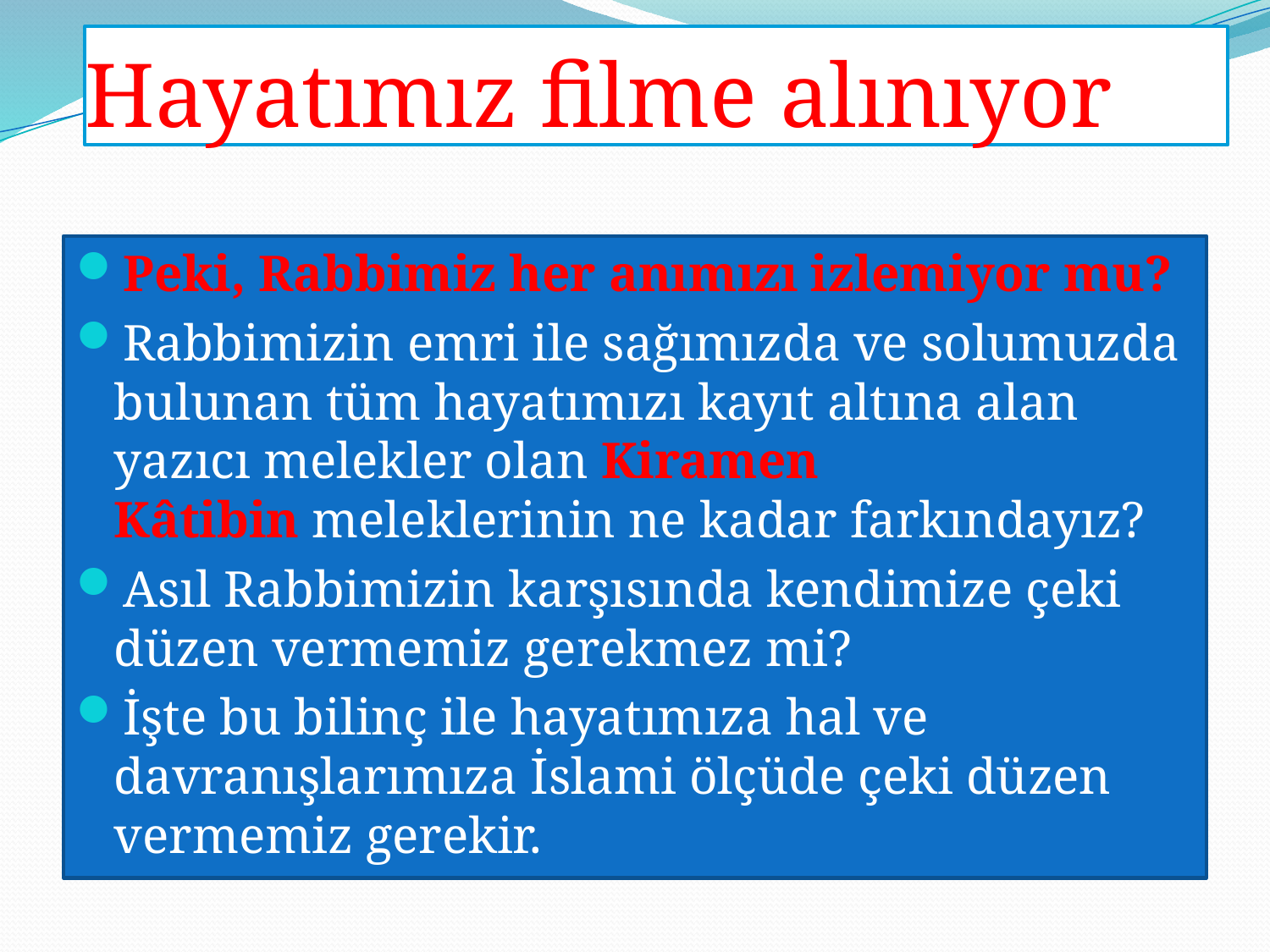

# Hayatımız filme alınıyor
Peki, Rabbimiz her anımızı izlemiyor mu?
Rabbimizin emri ile sağımızda ve solumuzda bulunan tüm hayatımızı kayıt altına alan yazıcı melekler olan Kiramen Kâtibin meleklerinin ne kadar farkındayız?
Asıl Rabbimizin karşısında kendimize çeki düzen vermemiz gerekmez mi?
İşte bu bilinç ile hayatımıza hal ve davranışlarımıza İslami ölçüde çeki düzen vermemiz gerekir.